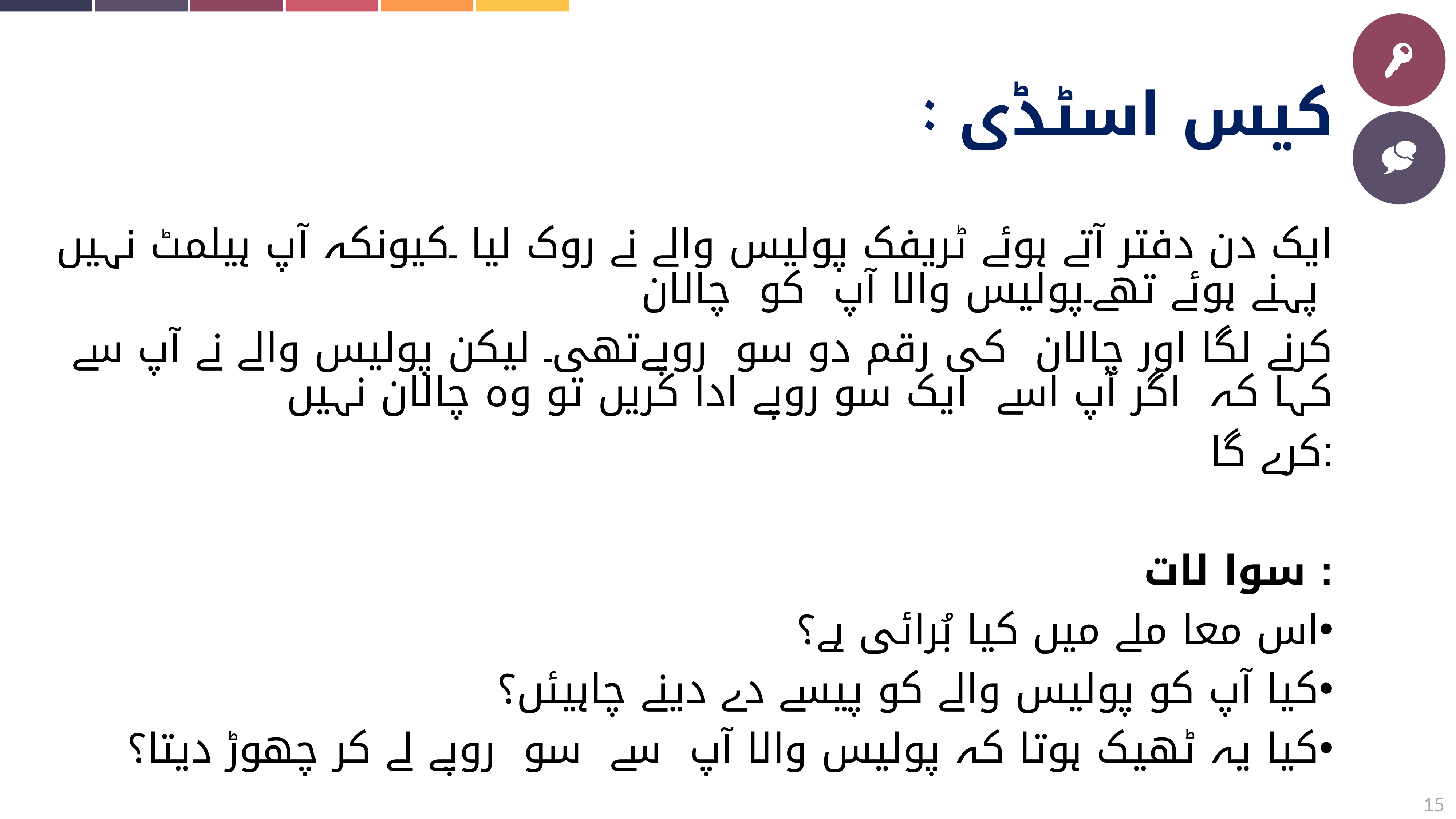

کیس اسٹڈی :

ایک دن دفتر آتے ہوئے ٹریفک پولیس والے نے روک لیا ۔کیونکہ آپ ہیلمٹ نہیں  پہنے ہوئے تھے۔پولیس والا آپ  کو  چالان
 کرنے لگا اور چالان  کی رقم دو سو  روپےتھی۔ لیکن پولیس والے نے آپ سے کہا کہ  اگر آپ اسے  ایک سو روپے ادا کریں تو وہ چالان نہیں
 کرے گا:

سوا لات :
اس معا ملے میں کیا بُرائی ہے؟
کیا آپ کو پولیس والے کو پیسے دے دینے چاہیئں؟
کیا یہ ٹھیک ہوتا کہ پولیس والا آپ  سے  سو  روپے لے کر چھوڑ دیتا؟